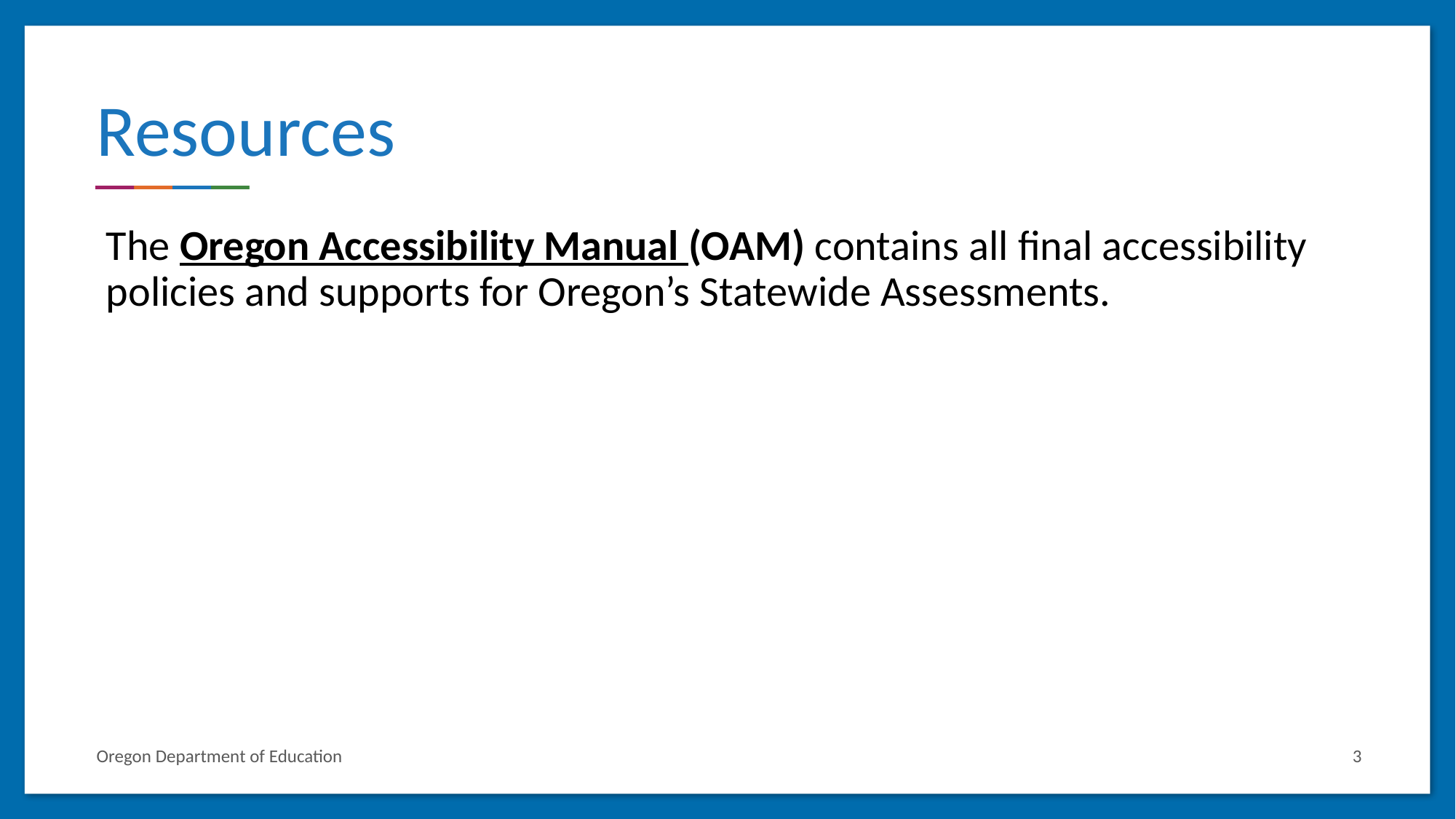

# Resources
The Oregon Accessibility Manual (OAM) contains all final accessibility policies and supports for Oregon’s Statewide Assessments.

Oregon Department of Education
3